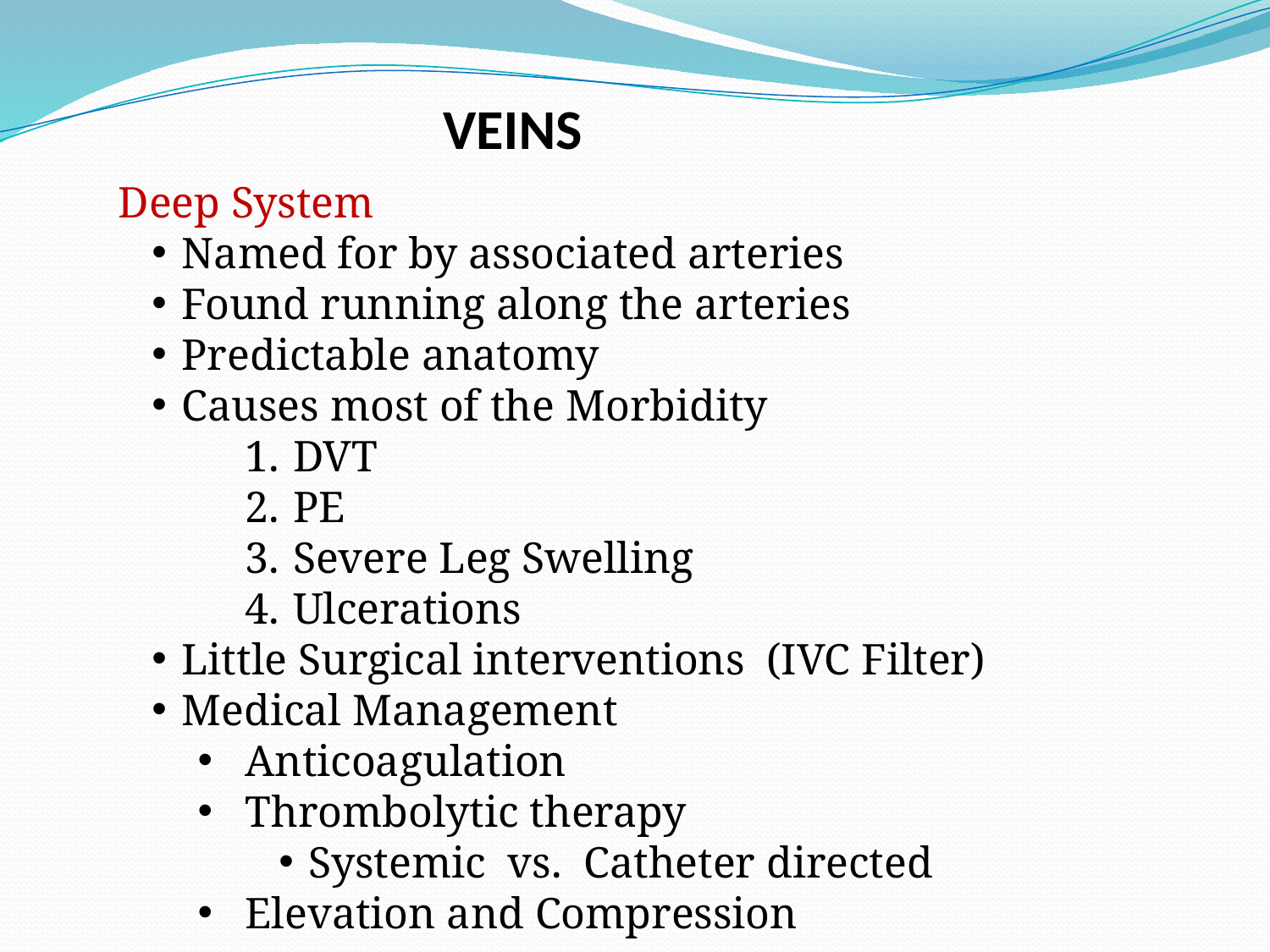

# VEINS
Deep System
Named for by associated arteries
Found running along the arteries
Predictable anatomy
Causes most of the Morbidity
DVT
PE
Severe Leg Swelling
Ulcerations
Little Surgical interventions  (IVC Filter)
Medical Management
Anticoagulation
Thrombolytic therapy
Systemic  vs.  Catheter directed
Elevation and Compression